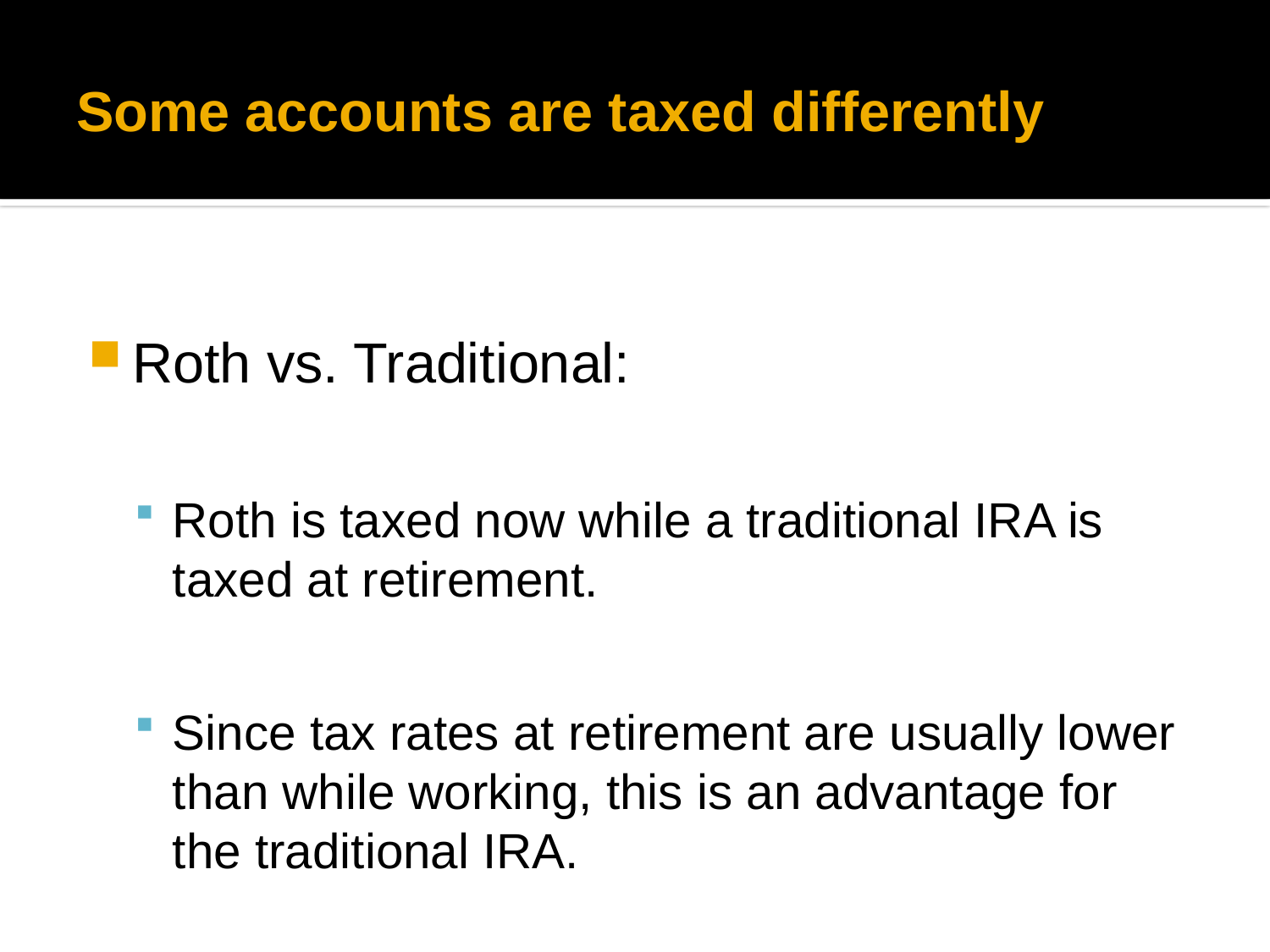

# Some accounts are taxed differently

Roth vs. Traditional:

Roth is taxed now while a traditional IRA is taxed at retirement.

Since tax rates at retirement are usually lower than while working, this is an advantage for the traditional IRA.